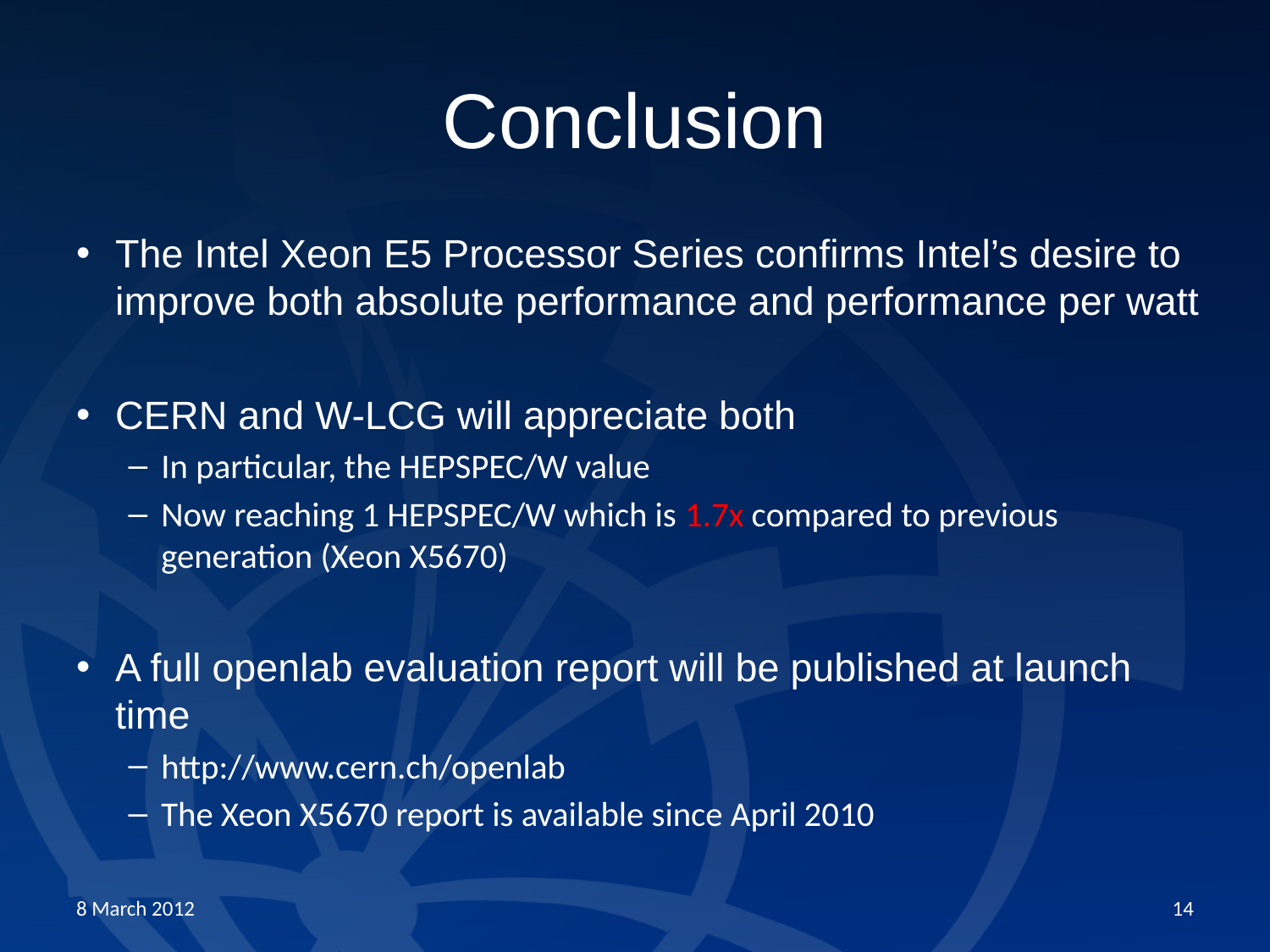

# Conclusion
The Intel Xeon E5 Processor Series confirms Intel’s desire to improve both absolute performance and performance per watt

CERN and W-LCG will appreciate both
In particular, the HEPSPEC/W value
Now reaching 1 HEPSPEC/W which is 1.7x compared to previous generation (Xeon X5670)

A full openlab evaluation report will be published at launch time
http://www.cern.ch/openlab
The Xeon X5670 report is available since April 2010
8 March 2012
14